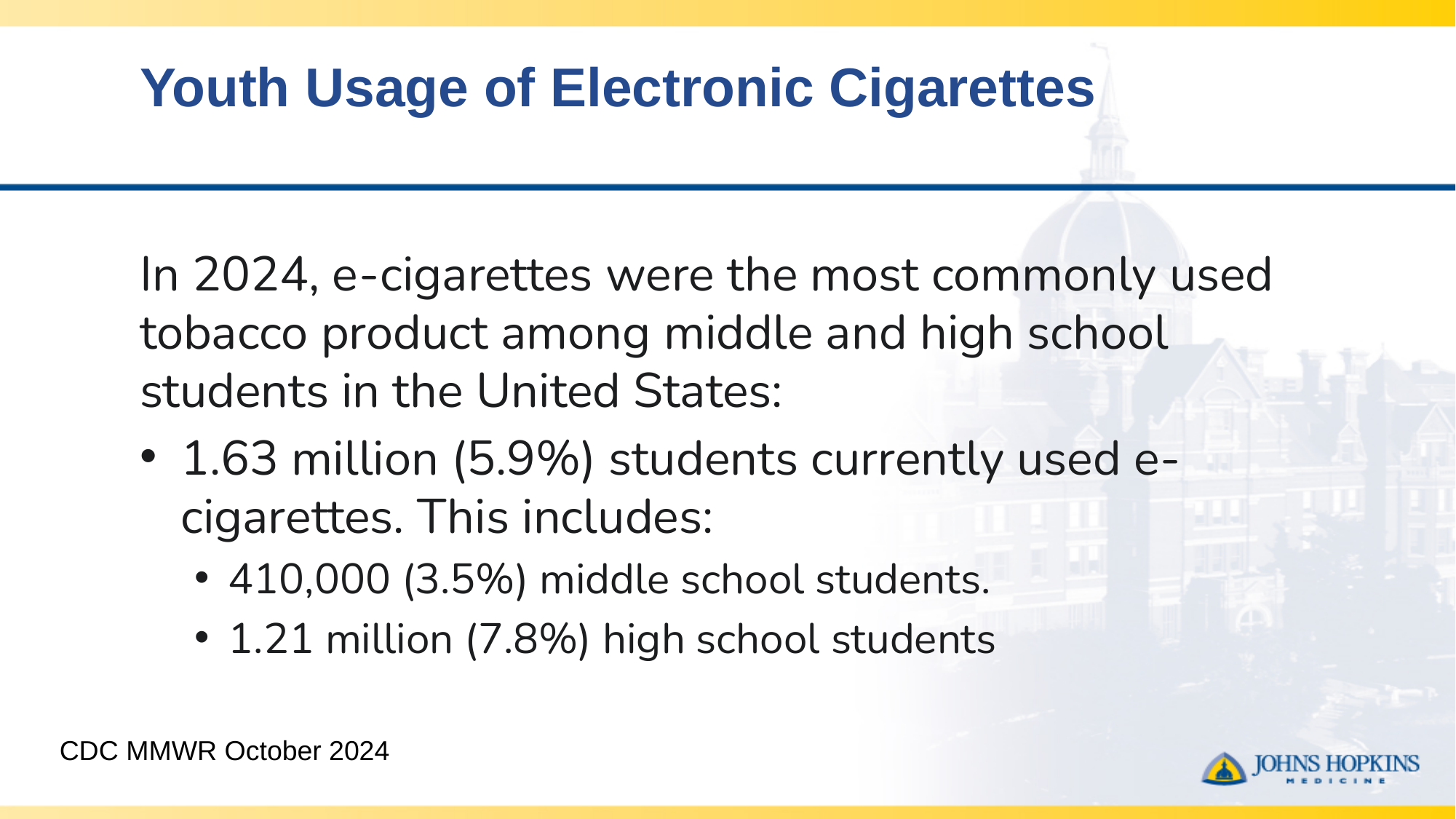

# Youth Usage of Electronic Cigarettes
In 2024, e-cigarettes were the most commonly used tobacco product among middle and high school students in the United States:
1.63 million (5.9%) students currently used e-cigarettes. This includes:
410,000 (3.5%) middle school students.
1.21 million (7.8%) high school students

CDC MMWR October 2024